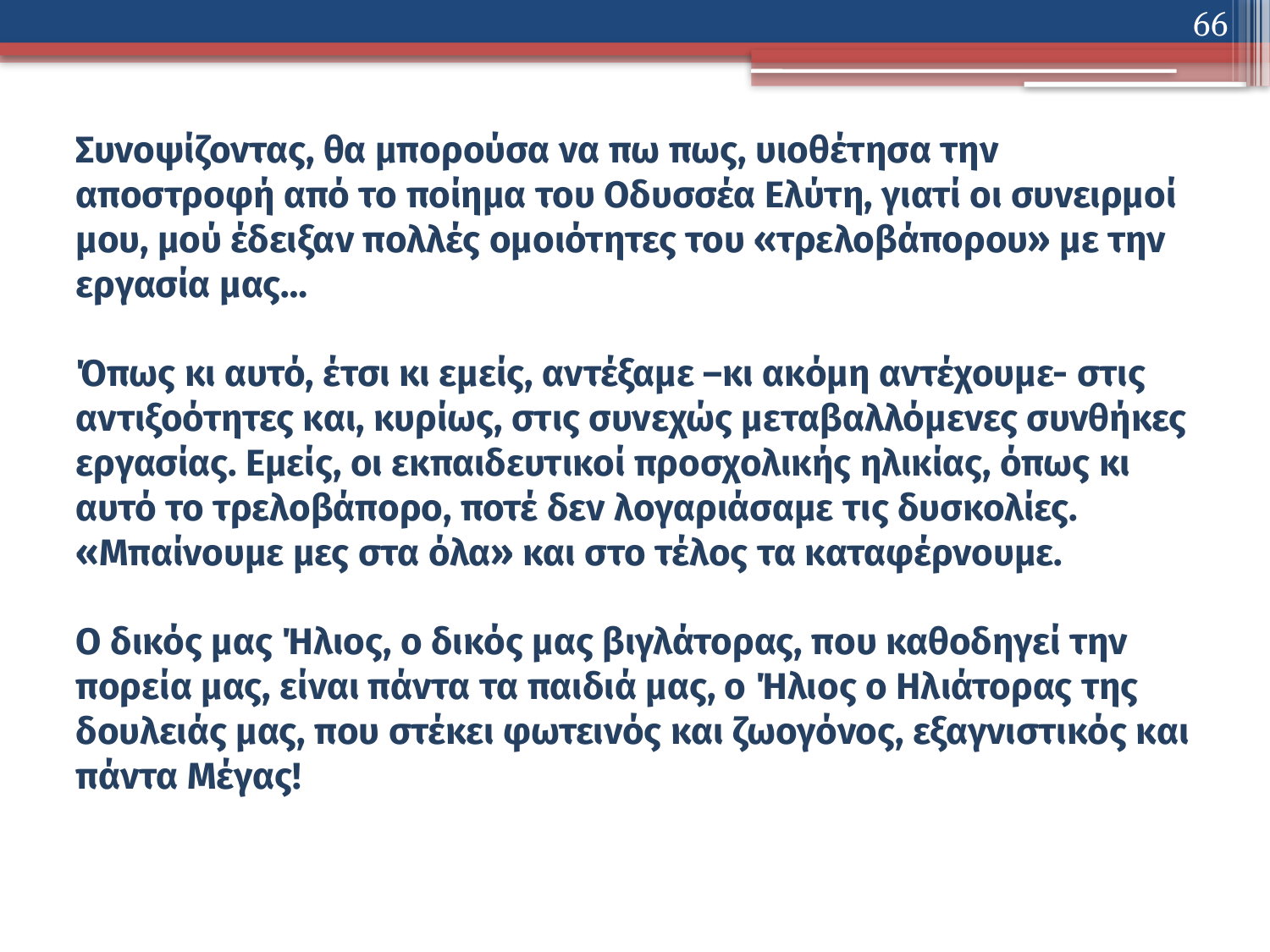

66
# Συνοψίζοντας, θα μπορούσα να πω πως, υιοθέτησα την αποστροφή από το ποίημα του Οδυσσέα Ελύτη, γιατί οι συνειρμοί μου, μού έδειξαν πολλές ομοιότητες του «τρελοβάπορου» με την εργασία μας… Όπως κι αυτό, έτσι κι εμείς, αντέξαμε –κι ακόμη αντέχουμε- στις αντιξοότητες και, κυρίως, στις συνεχώς μεταβαλλόμενες συνθήκες εργασίας. Εμείς, οι εκπαιδευτικοί προσχολικής ηλικίας, όπως κι αυτό το τρελοβάπορο, ποτέ δεν λογαριάσαμε τις δυσκολίες. «Μπαίνουμε μες στα όλα» και στο τέλος τα καταφέρνουμε. Ο δικός μας Ήλιος, ο δικός μας βιγλάτορας, που καθοδηγεί την πορεία μας, είναι πάντα τα παιδιά μας, ο Ήλιος ο Ηλιάτορας της δουλειάς μας, που στέκει φωτεινός και ζωογόνος, εξαγνιστικός και πάντα Μέγας!